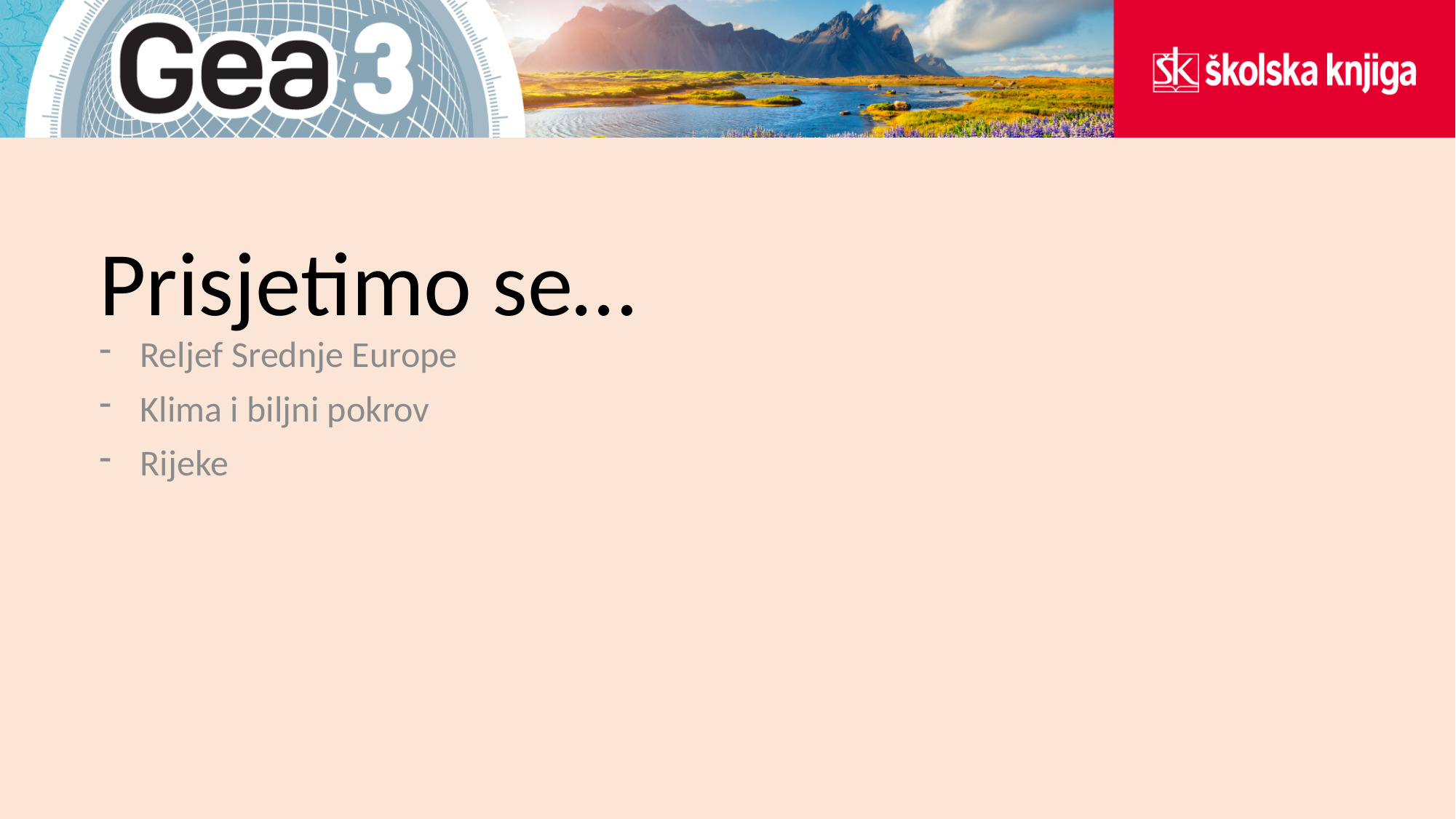

# Prisjetimo se…
Reljef Srednje Europe
Klima i biljni pokrov
Rijeke